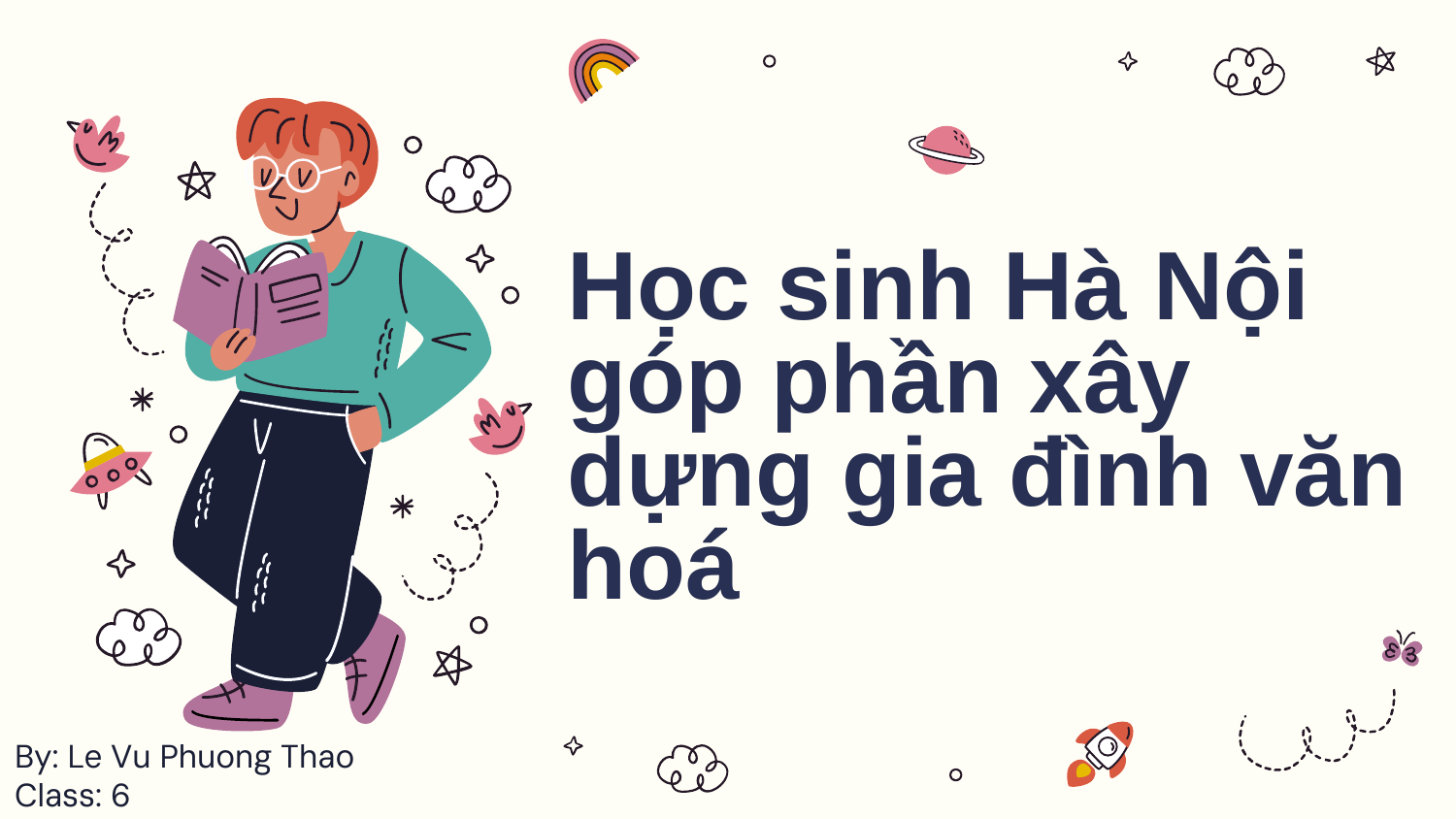

# Học sinh Hà Nội góp phần xây dựng gia đình văn hoá
By: Le Vu Phuong Thao
Class: 6